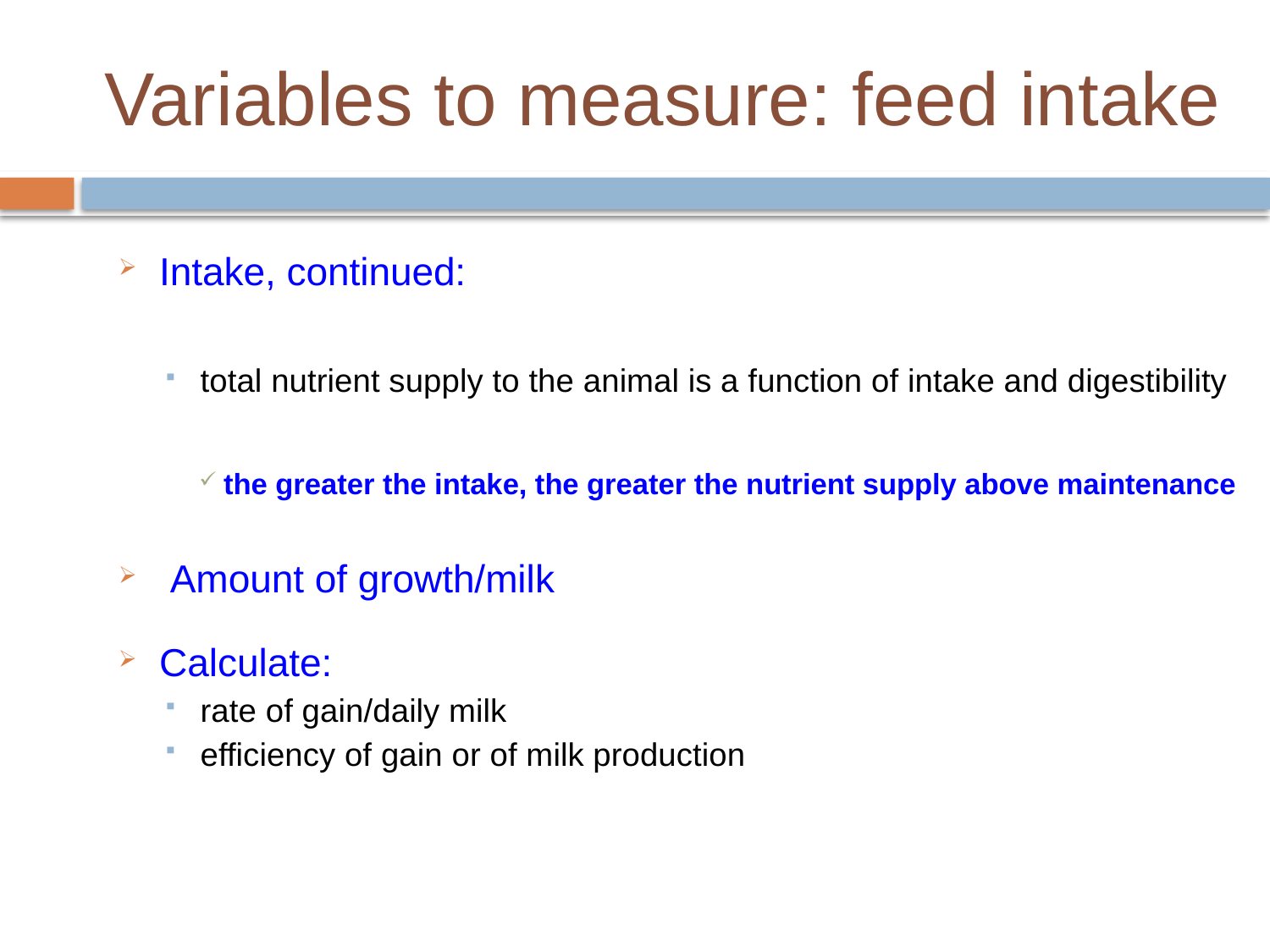

# Variables to measure: feed intake
Intake, continued:

total nutrient supply to the animal is a function of intake and digestibility

the greater the intake, the greater the nutrient supply above maintenance

 Amount of growth/milk

Calculate:
rate of gain/daily milk
efficiency of gain or of milk production